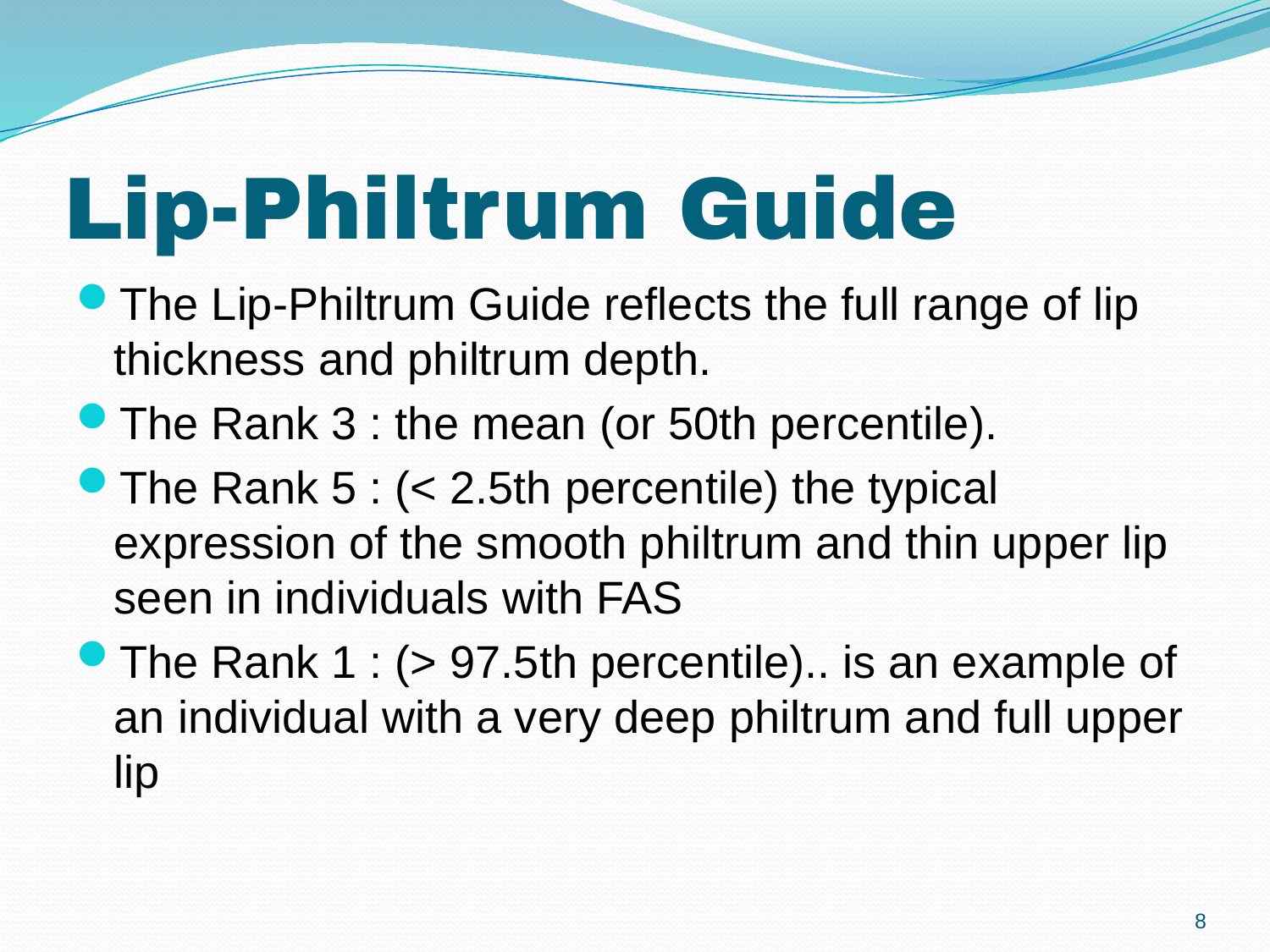

# Lip-Philtrum Guide
The Lip-Philtrum Guide reflects the full range of lip thickness and philtrum depth.
The Rank 3 : the mean (or 50th percentile).
The Rank 5 : (< 2.5th percentile) the typical expression of the smooth philtrum and thin upper lip seen in individuals with FAS
The Rank 1 : (> 97.5th percentile).. is an example of an individual with a very deep philtrum and full upper lip
8